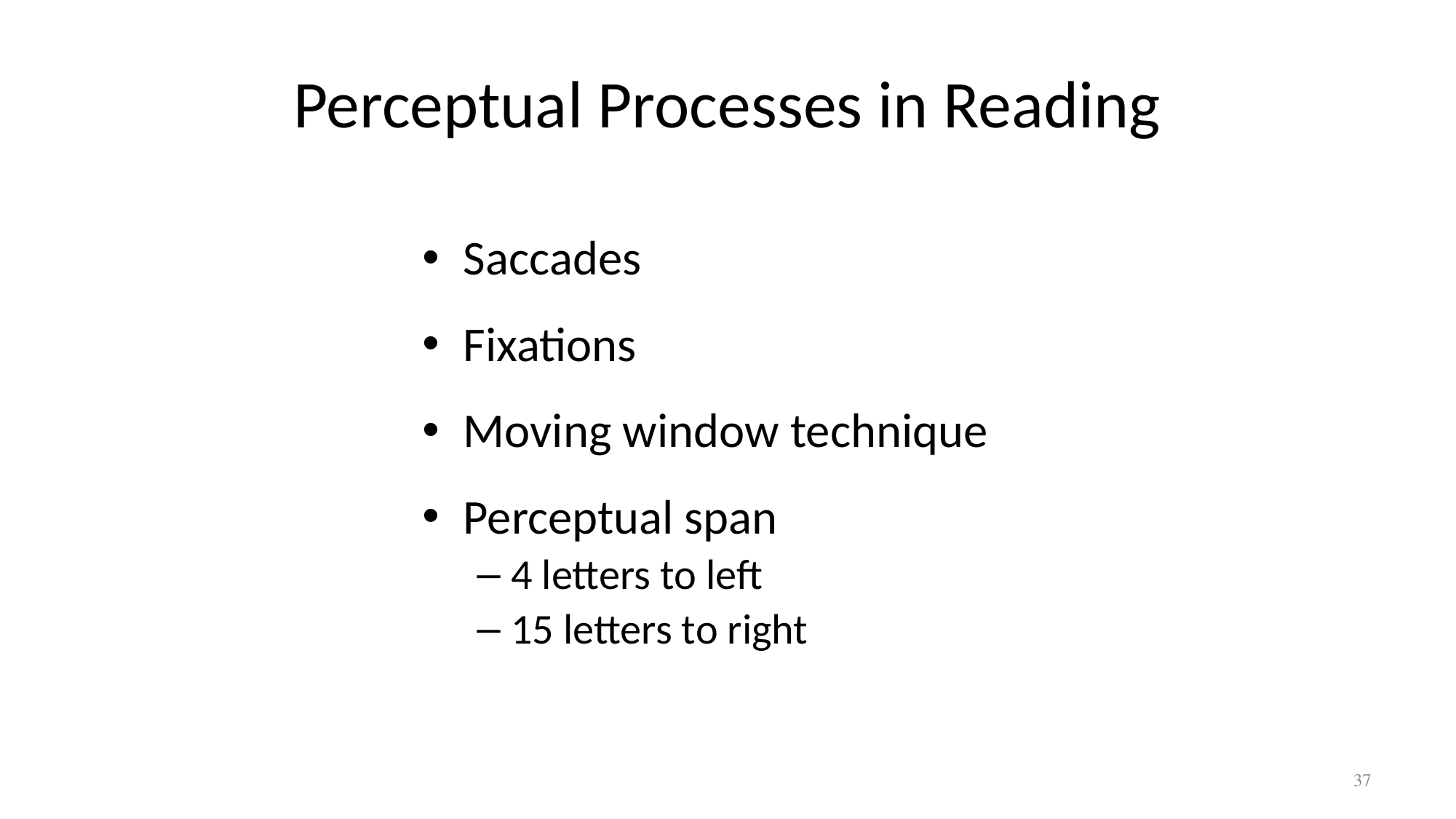

# Perceptual Processes in Reading
Saccades
Fixations
Moving window technique
Perceptual span
4 letters to left
15 letters to right
37